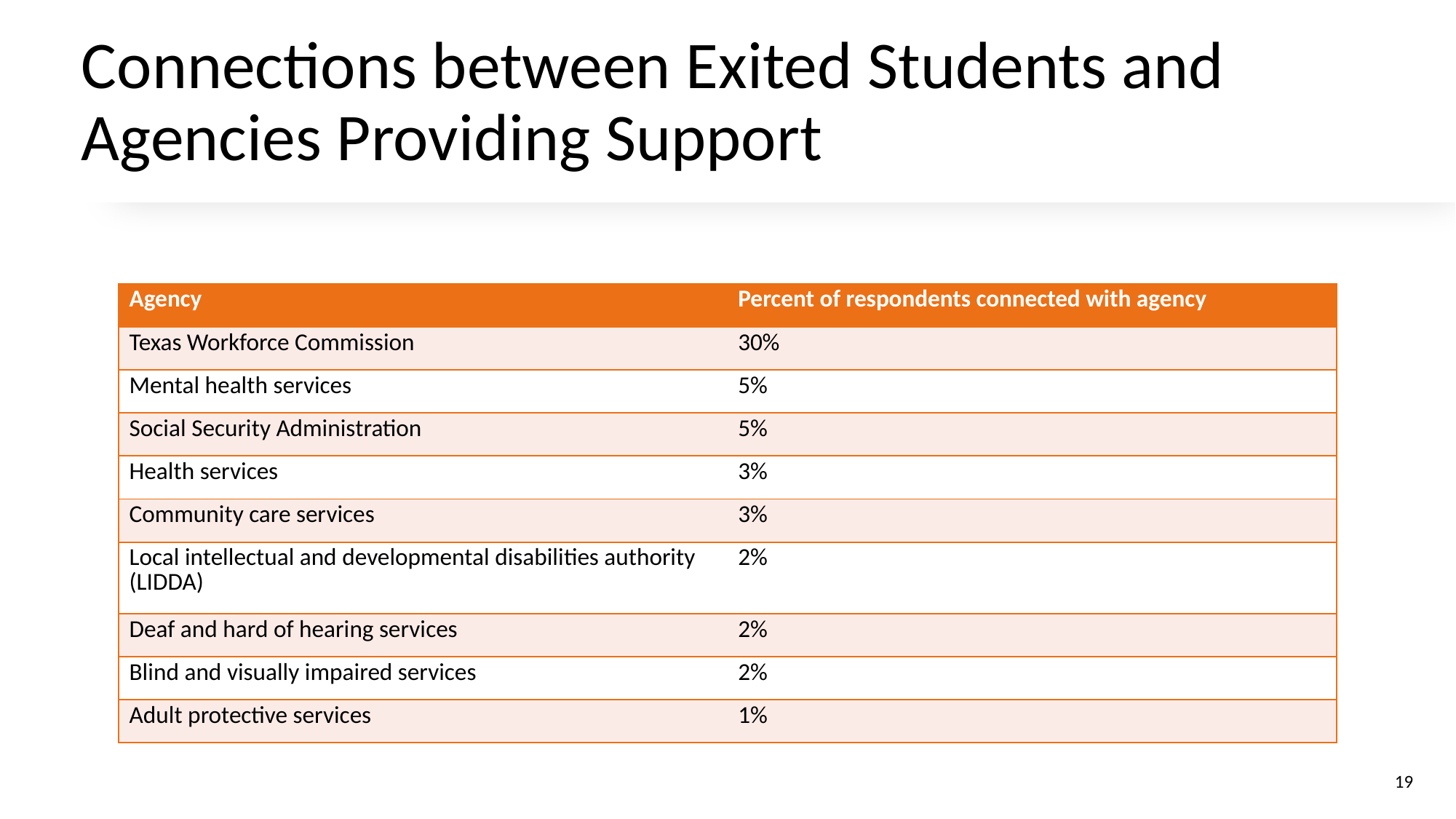

# Connections between Exited Students and Agencies Providing Support
| Agency | Percent of respondents connected with agency |
| --- | --- |
| Texas Workforce Commission | 30% |
| Mental health services | 5% |
| Social Security Administration | 5% |
| Health services | 3% |
| Community care services | 3% |
| Local intellectual and developmental disabilities authority (LIDDA) | 2% |
| Deaf and hard of hearing services | 2% |
| Blind and visually impaired services | 2% |
| Adult protective services | 1% |
19